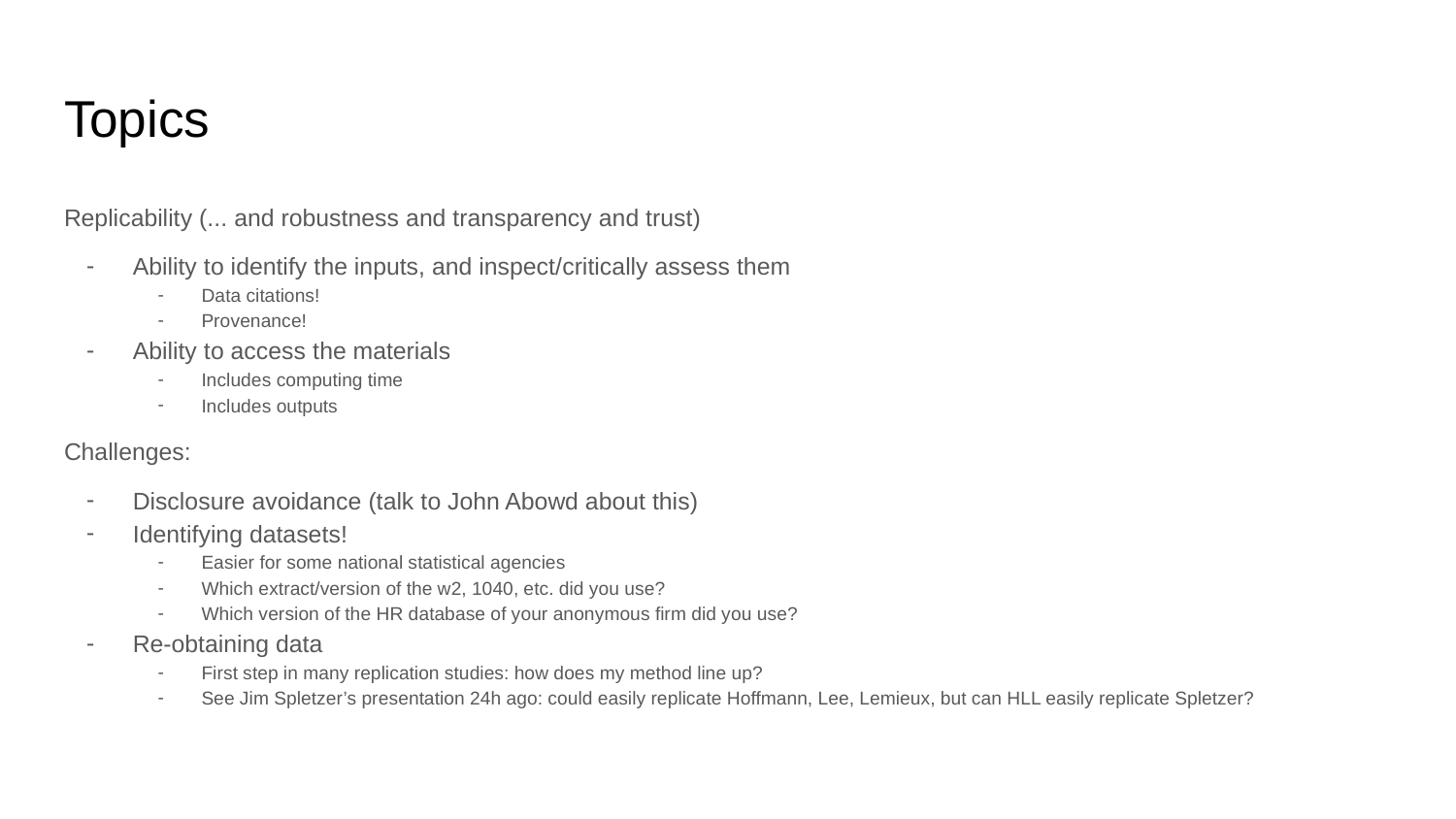

# Topics
Replicability (... and robustness and transparency and trust)
Ability to identify the inputs, and inspect/critically assess them
Data citations!
Provenance!
Ability to access the materials
Includes computing time
Includes outputs
Challenges:
Disclosure avoidance (talk to John Abowd about this)
Identifying datasets!
Easier for some national statistical agencies
Which extract/version of the w2, 1040, etc. did you use?
Which version of the HR database of your anonymous firm did you use?
Re-obtaining data
First step in many replication studies: how does my method line up?
See Jim Spletzer’s presentation 24h ago: could easily replicate Hoffmann, Lee, Lemieux, but can HLL easily replicate Spletzer?